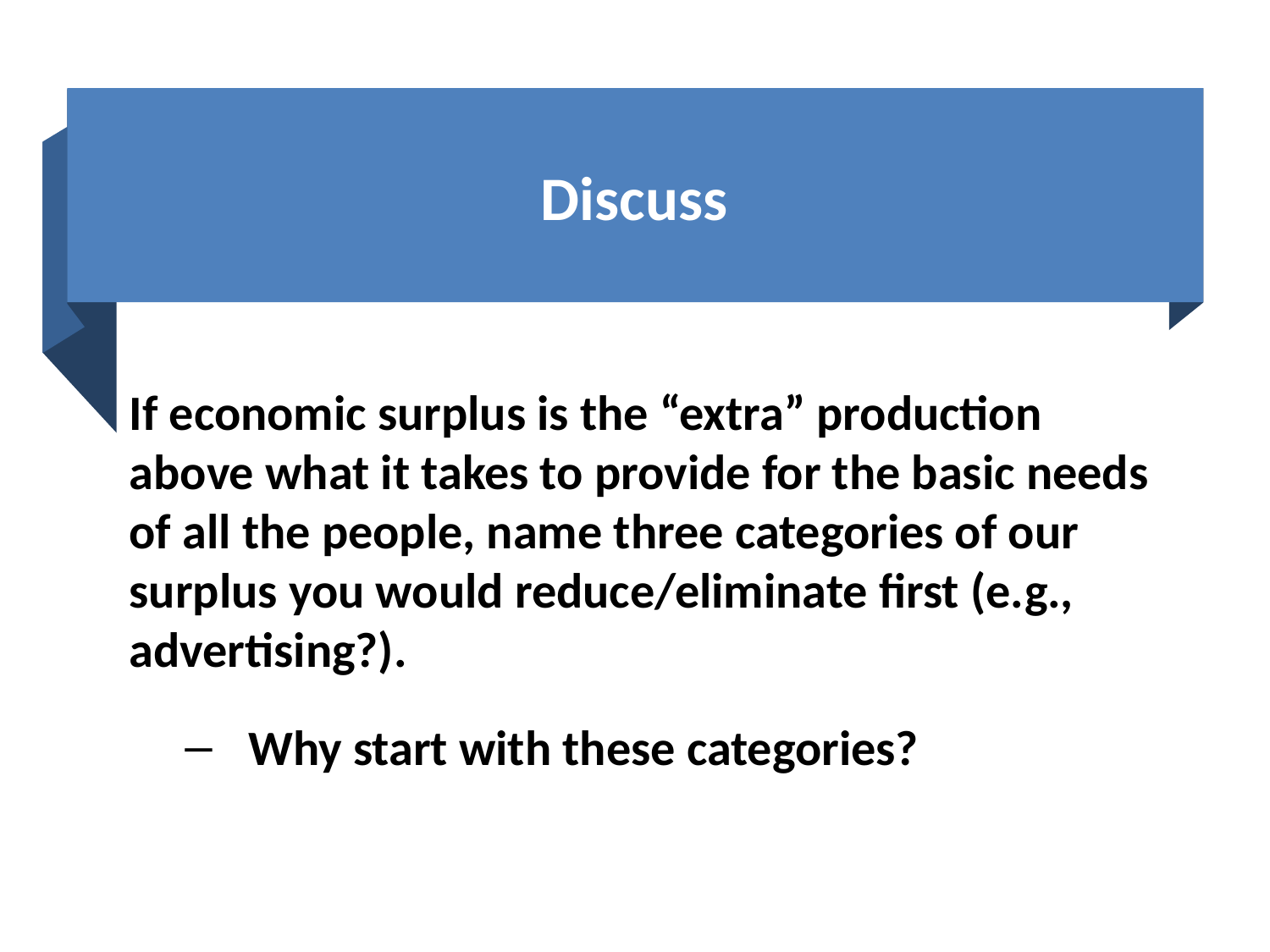

# Discuss

If economic surplus is the “extra” production above what it takes to provide for the basic needs of all the people, name three categories of our surplus you would reduce/eliminate first (e.g., advertising?).
Why start with these categories?